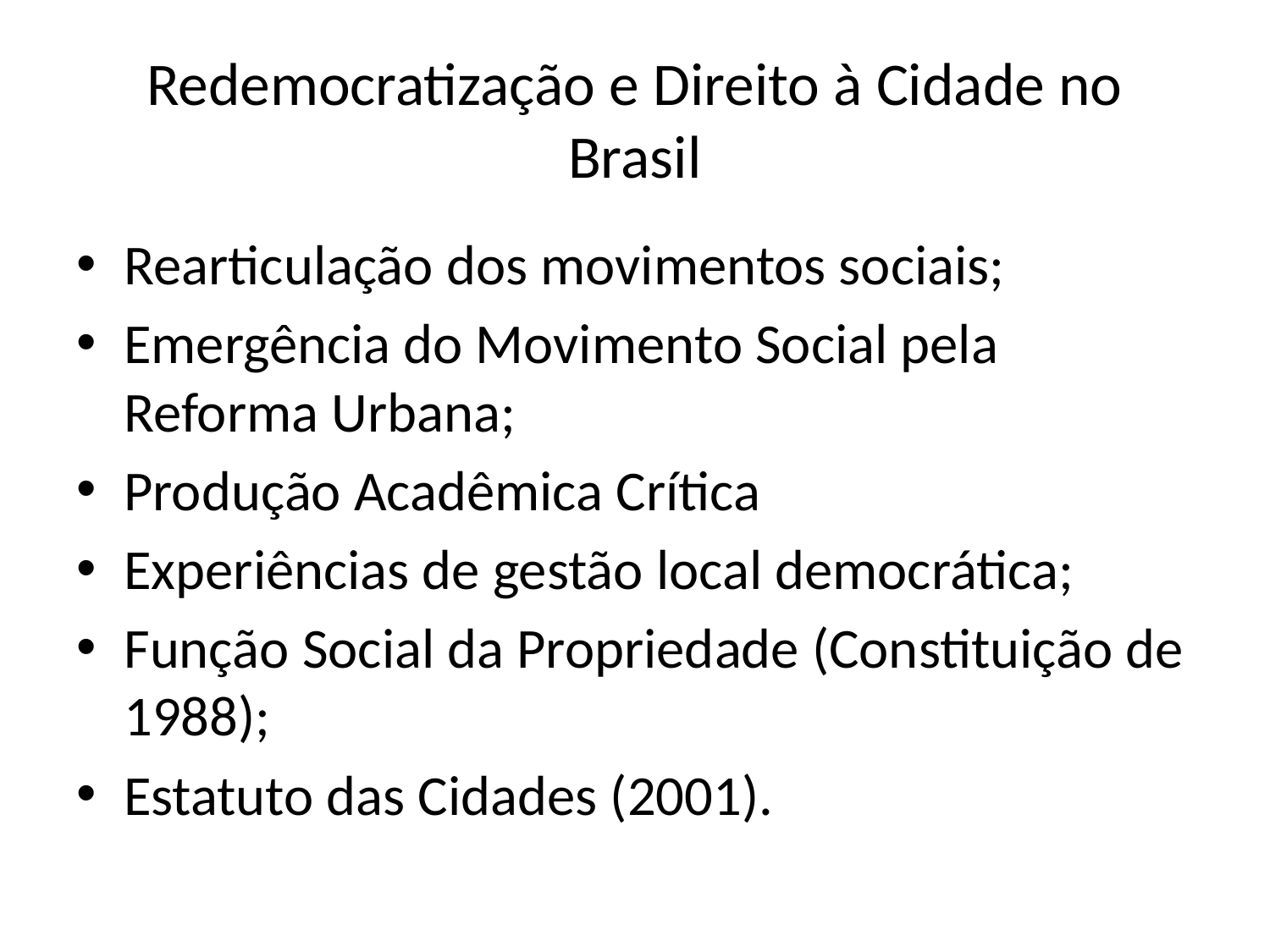

# Redemocratização e Direito à Cidade no Brasil
Rearticulação dos movimentos sociais;
Emergência do Movimento Social pela Reforma Urbana;
Produção Acadêmica Crítica
Experiências de gestão local democrática;
Função Social da Propriedade (Constituição de 1988);
Estatuto das Cidades (2001).